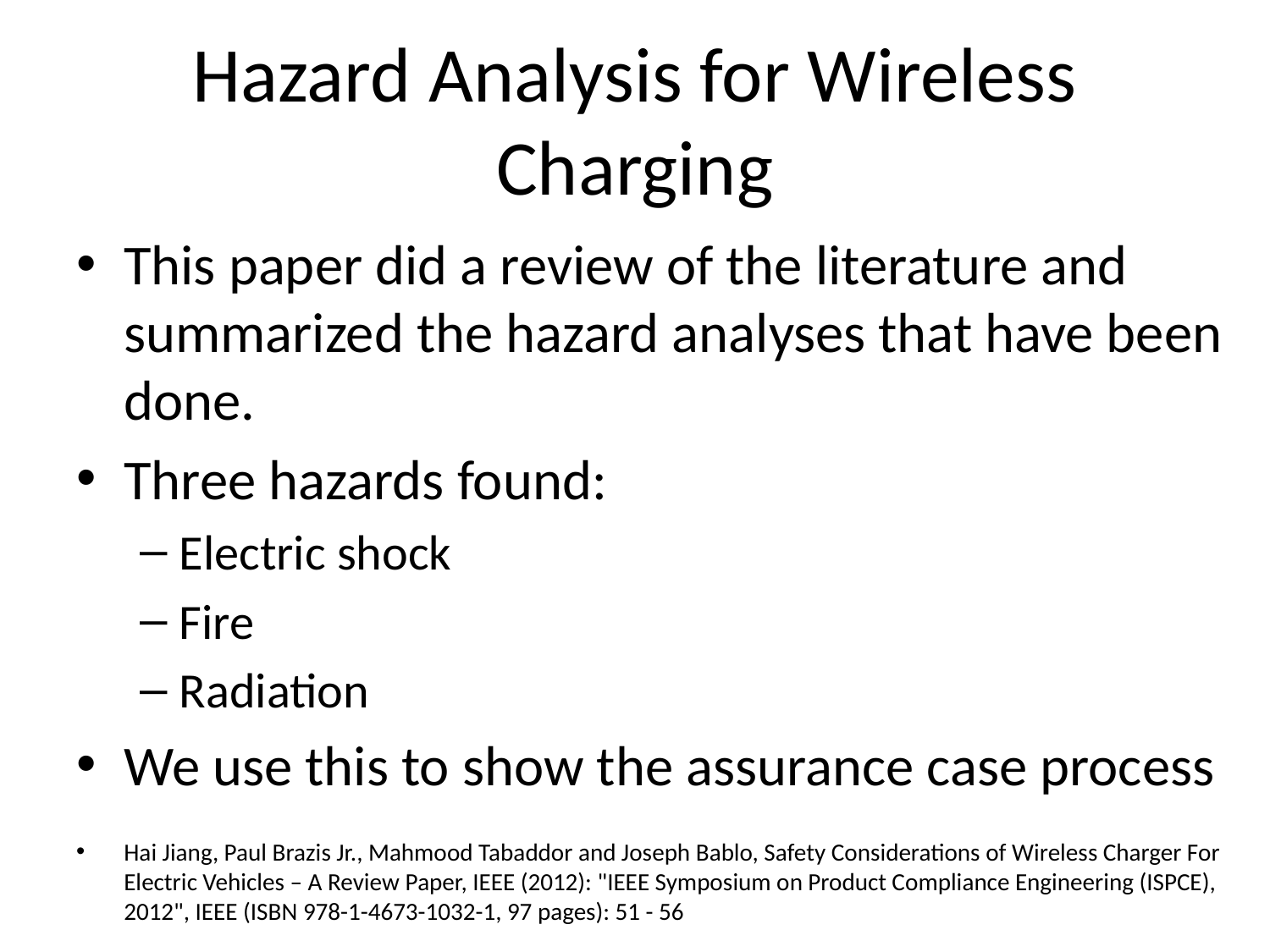

# Hazard Analysis for Wireless Charging
This paper did a review of the literature and summarized the hazard analyses that have been done.
Three hazards found:
Electric shock
Fire
Radiation
We use this to show the assurance case process

Hai Jiang, Paul Brazis Jr., Mahmood Tabaddor and Joseph Bablo, Safety Considerations of Wireless Charger For Electric Vehicles – A Review Paper, IEEE (2012): "IEEE Symposium on Product Compliance Engineering (ISPCE), 2012", IEEE (ISBN 978-1-4673-1032-1, 97 pages): 51 - 56